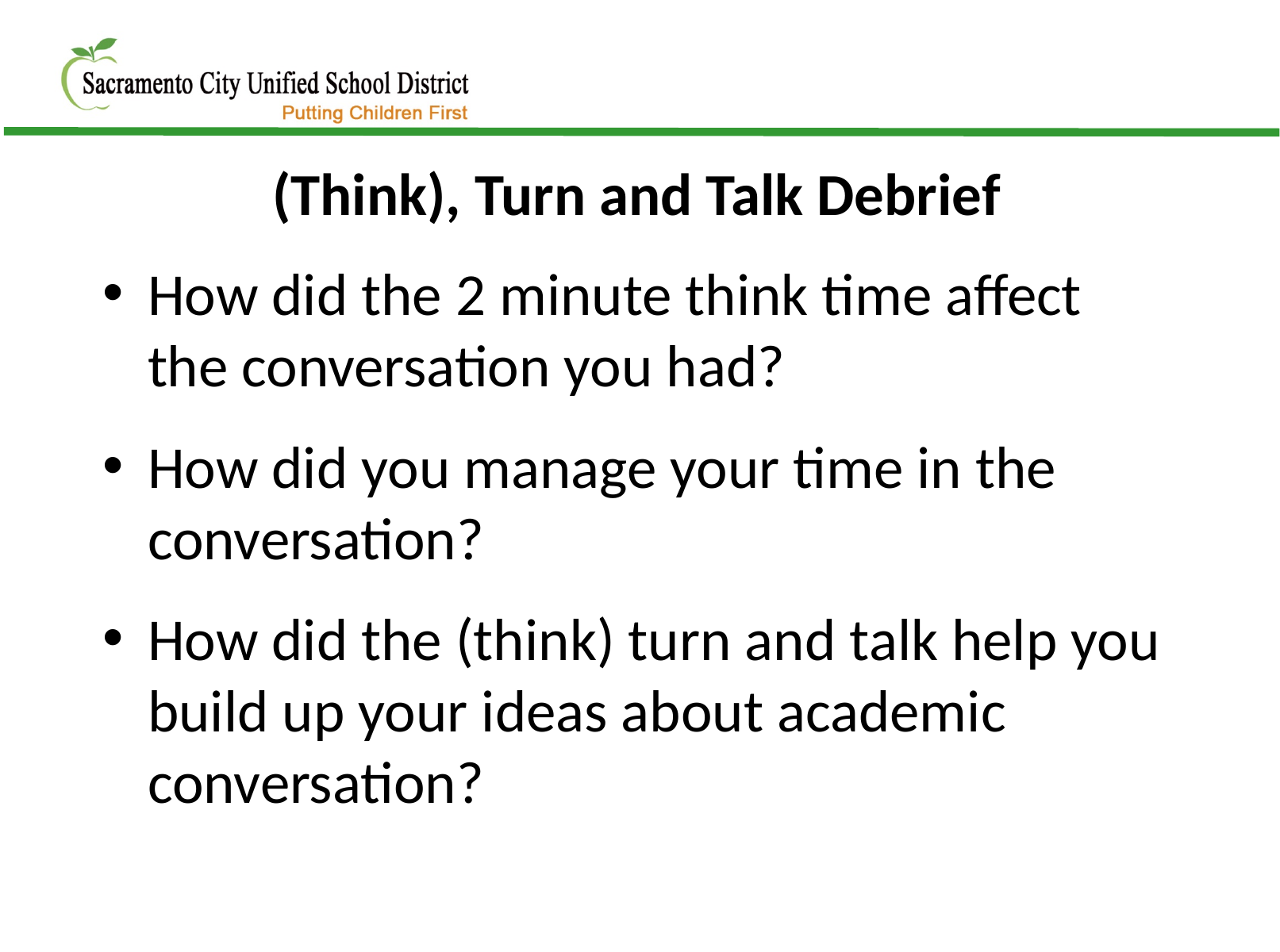

(Think), Turn and Talk Debrief

How did the 2 minute think time affect the conversation you had?
How did you manage your time in the conversation?
How did the (think) turn and talk help you build up your ideas about academic conversation?